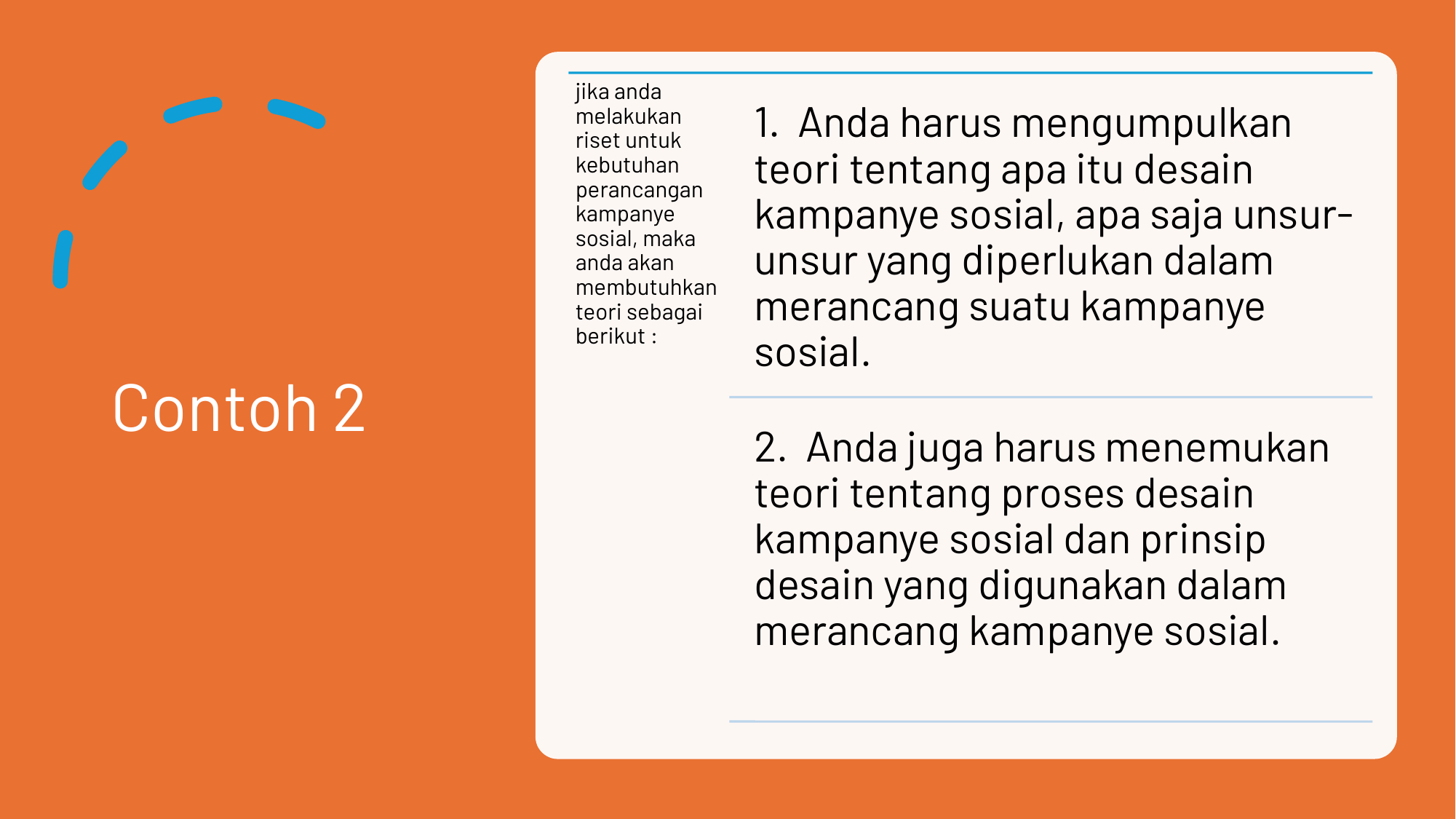

jika anda melakukan riset untuk kebutuhan perancangan kampanye sosial, maka anda akan membutuhkan teori sebagai berikut :
1.  Anda harus mengumpulkan teori tentang apa itu desain kampanye sosial, apa saja unsur-unsur yang diperlukan dalam merancang suatu kampanye sosial.
2.  Anda juga harus menemukan teori tentang proses desain kampanye sosial dan prinsip desain yang digunakan dalam merancang kampanye sosial.
# Contoh 2